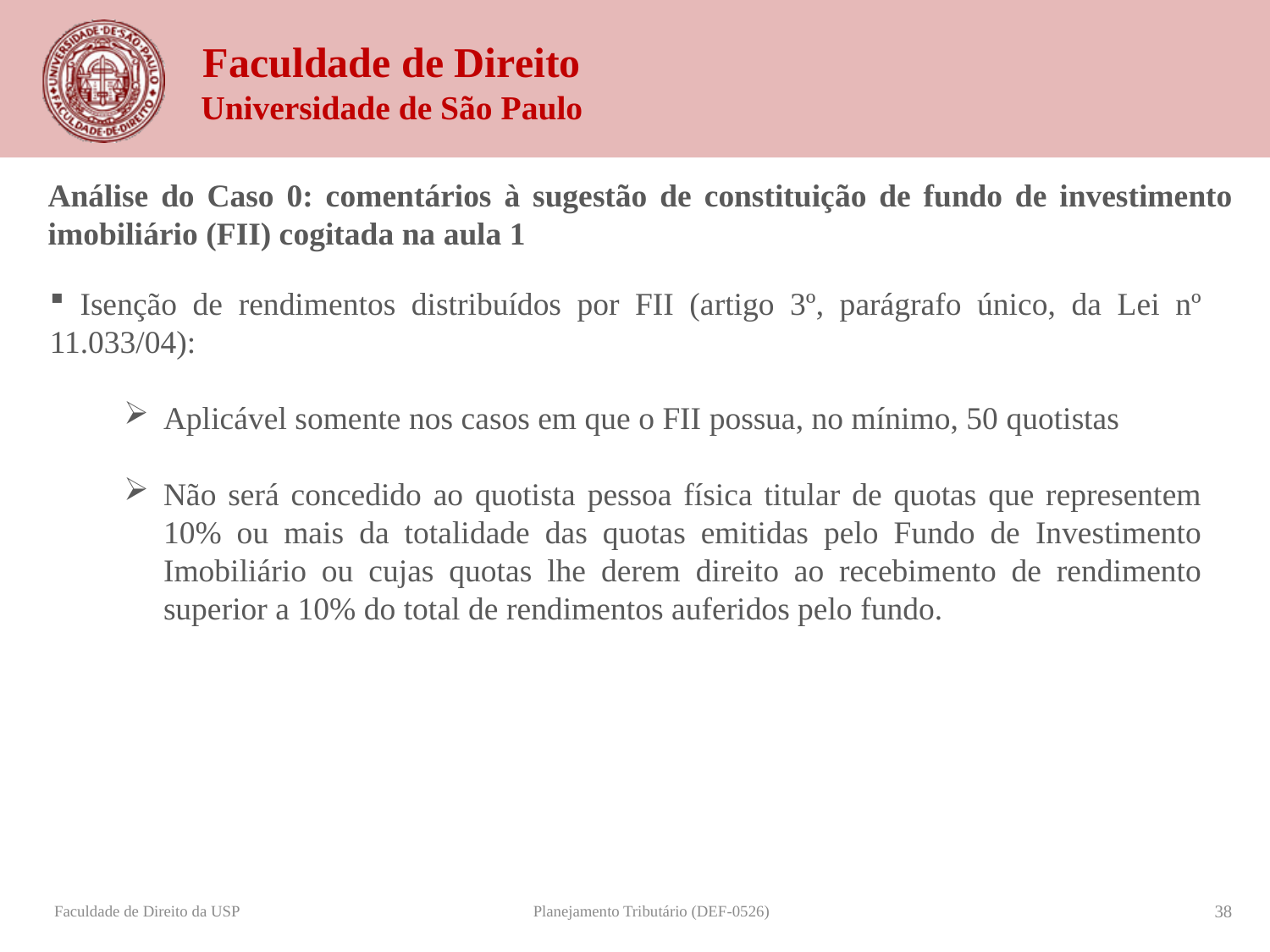

Análise do Caso 0: comentários à sugestão de constituição de fundo de investimento imobiliário (FII) cogitada na aula 1

 Isenção de rendimentos distribuídos por FII (artigo 3º, parágrafo único, da Lei nº 11.033/04):

Aplicável somente nos casos em que o FII possua, no mínimo, 50 quotistas

Não será concedido ao quotista pessoa física titular de quotas que representem 10% ou mais da totalidade das quotas emitidas pelo Fundo de Investimento Imobiliário ou cujas quotas lhe derem direito ao recebimento de rendimento superior a 10% do total de rendimentos auferidos pelo fundo.